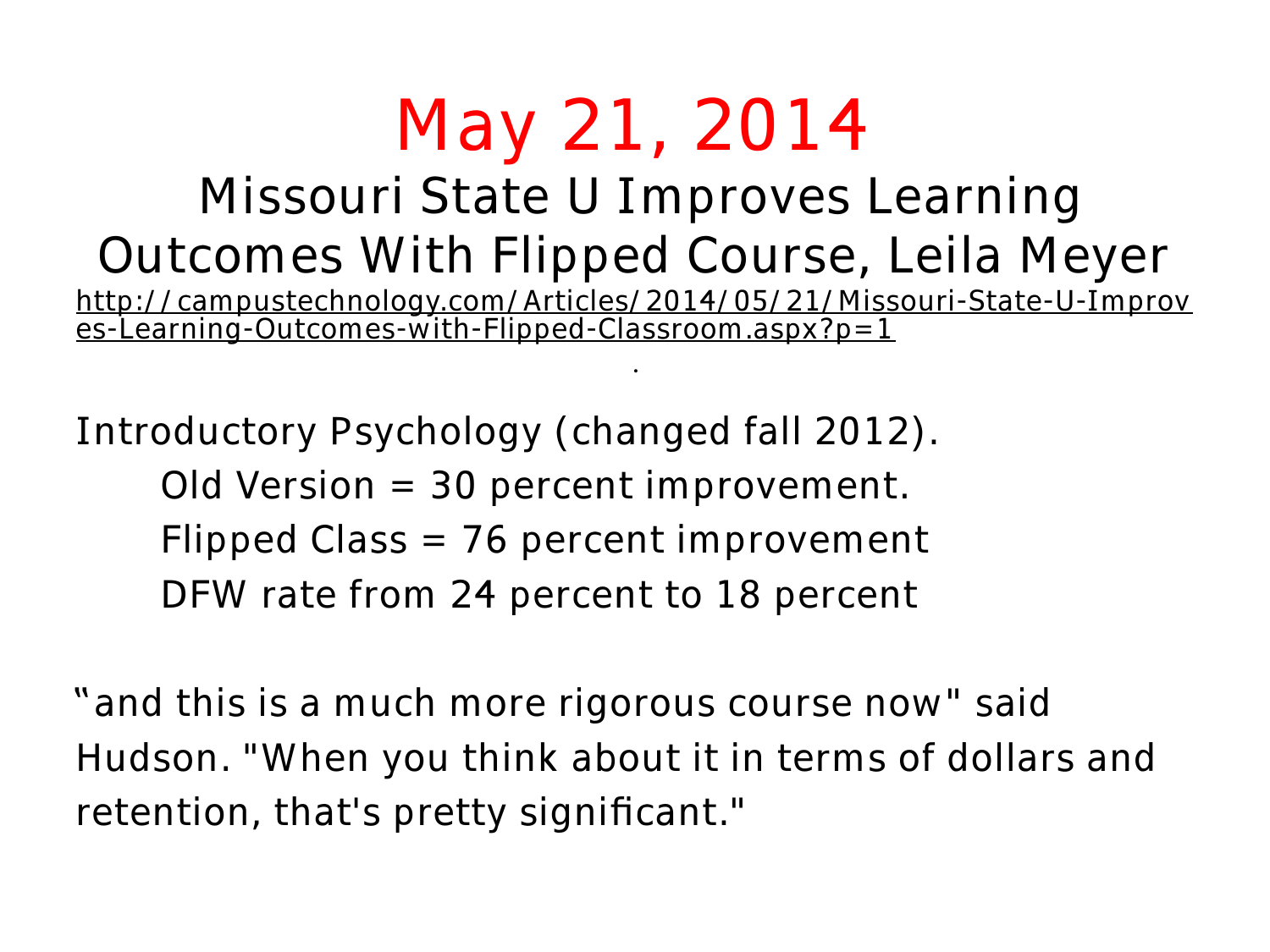

# May 21, 2014 Missouri State U Improves Learning Outcomes With Flipped Course, Leila Meyer http://campustechnology.com/Articles/2014/05/21/Missouri-State-U-Improves-Learning-Outcomes-with-Flipped-Classroom.aspx?p=1 .
Introductory Psychology (changed fall 2012).
	Old Version = 30 percent improvement.
	Flipped Class = 76 percent improvement
	DFW rate from 24 percent to 18 percent

“and this is a much more rigorous course now" said Hudson. "When you think about it in terms of dollars and retention, that's pretty significant."